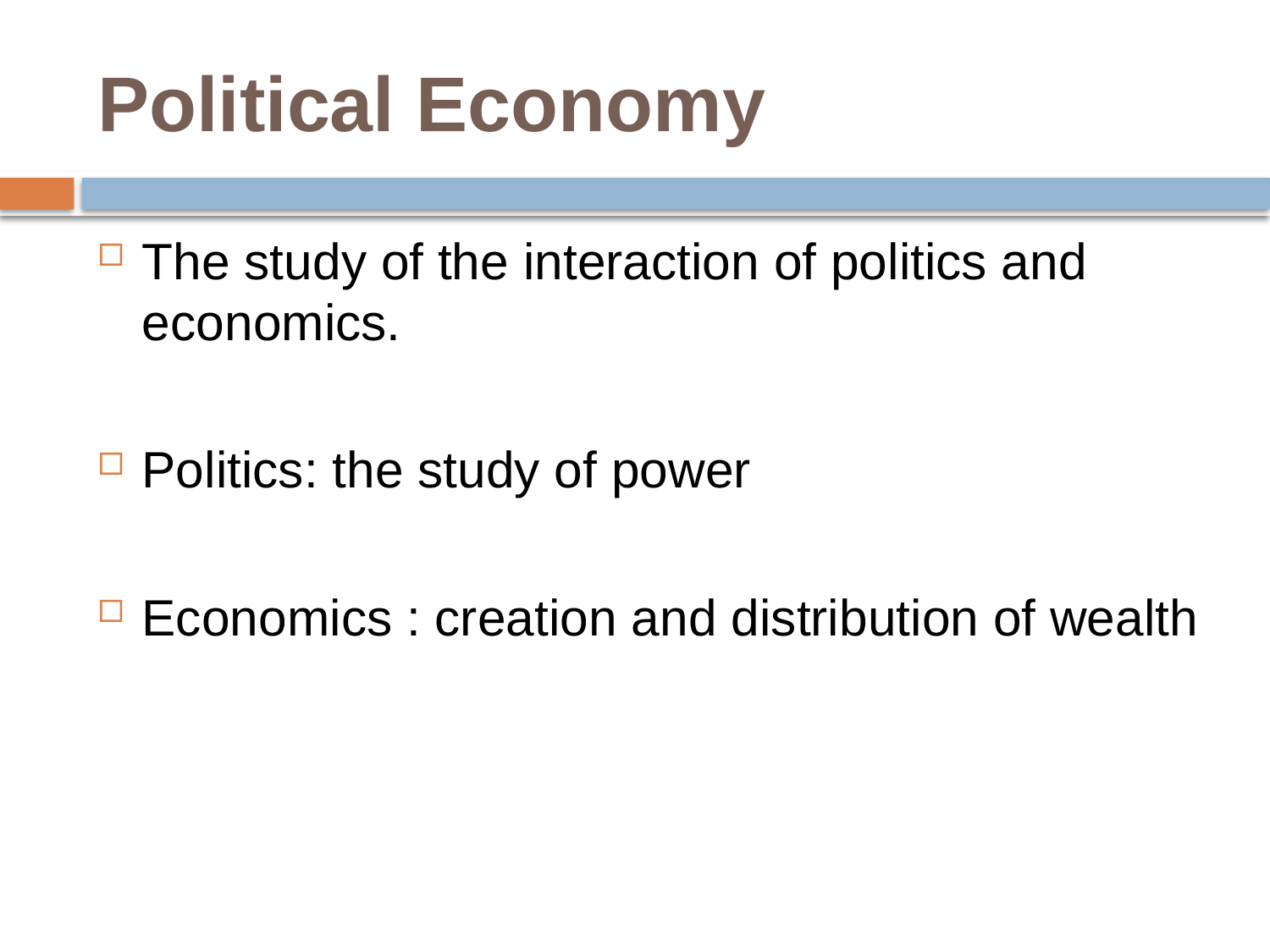

# Political Economy
The study of the interaction of politics and economics.

Politics: the study of power

Economics : creation and distribution of wealth